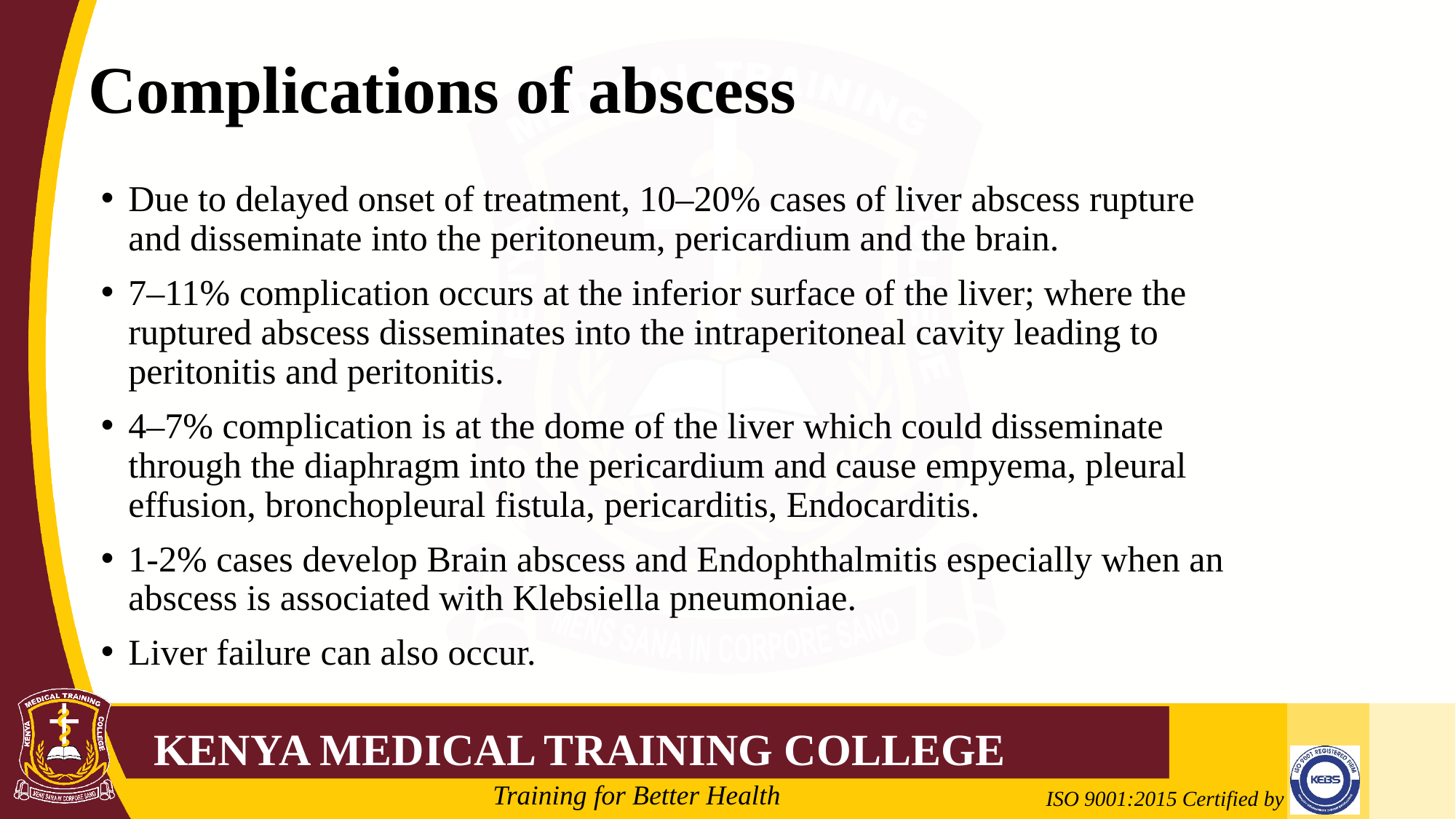

# Complications of abscess
Due to delayed onset of treatment, 10–20% cases of liver abscess rupture and disseminate into the peritoneum, pericardium and the brain.
7–11% complication occurs at the inferior surface of the liver; where the ruptured abscess disseminates into the intraperitoneal cavity leading to peritonitis and peritonitis.
4–7% complication is at the dome of the liver which could disseminate through the diaphragm into the pericardium and cause empyema, pleural effusion, bronchopleural fistula, pericarditis, Endocarditis.
1-2% cases develop Brain abscess and Endophthalmitis especially when an abscess is associated with Klebsiella pneumoniae.
Liver failure can also occur.